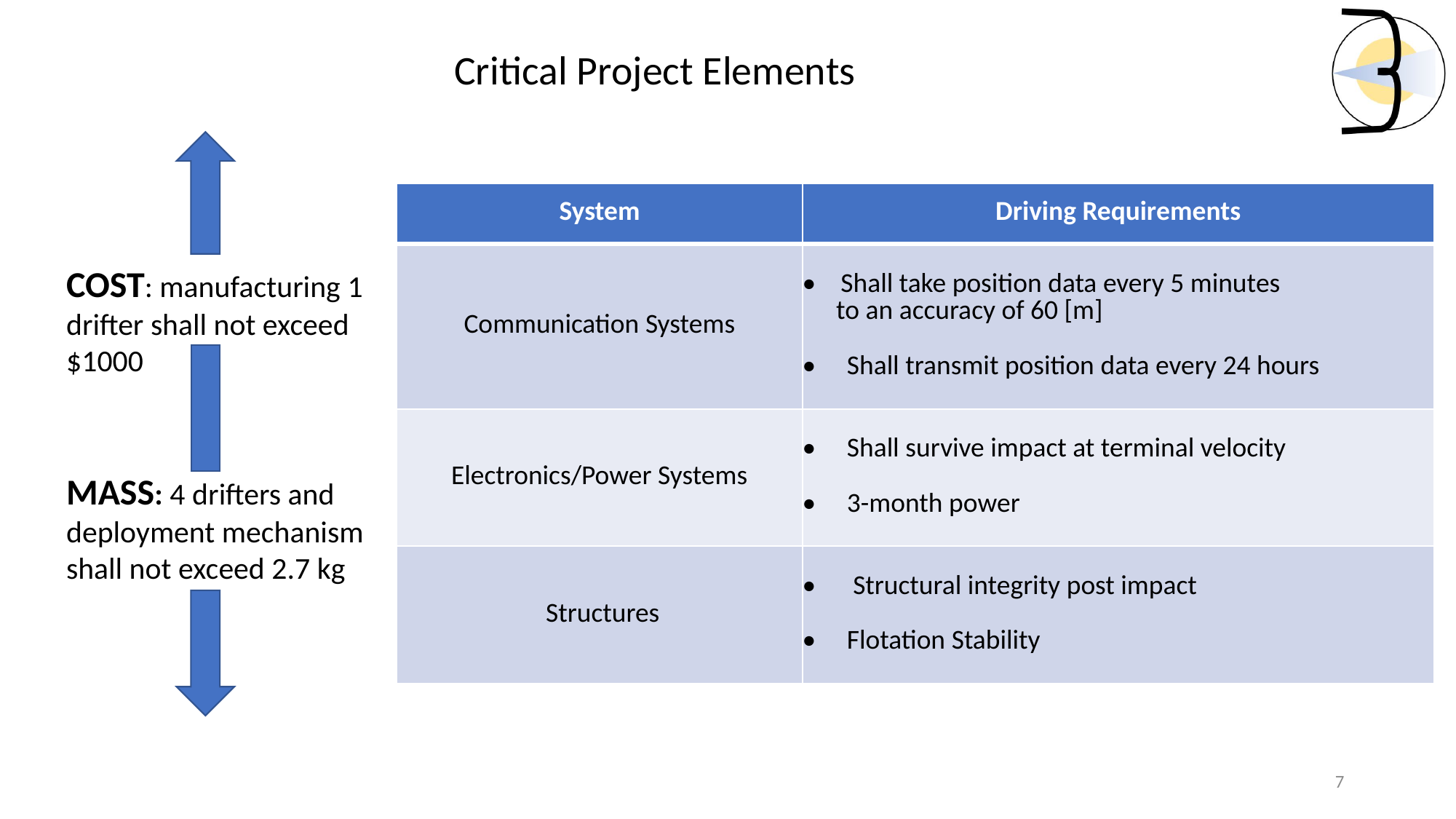

# Critical Project Elements

| System | Driving Requirements |
| --- | --- |
| Communication Systems | •    Shall take position data every 5 minutes to an accuracy of 60 [m] •     Shall transmit position data every 24 hours |
| Electronics/Power Systems | •     Shall survive impact at terminal velocity •     3-month power |
| Structures | •      Structural integrity post impact •     Flotation Stability |
COST: manufacturing 1 drifter shall not exceed $1000

MASS: 4 drifters and deployment mechanism shall not exceed 2.7 kg

7